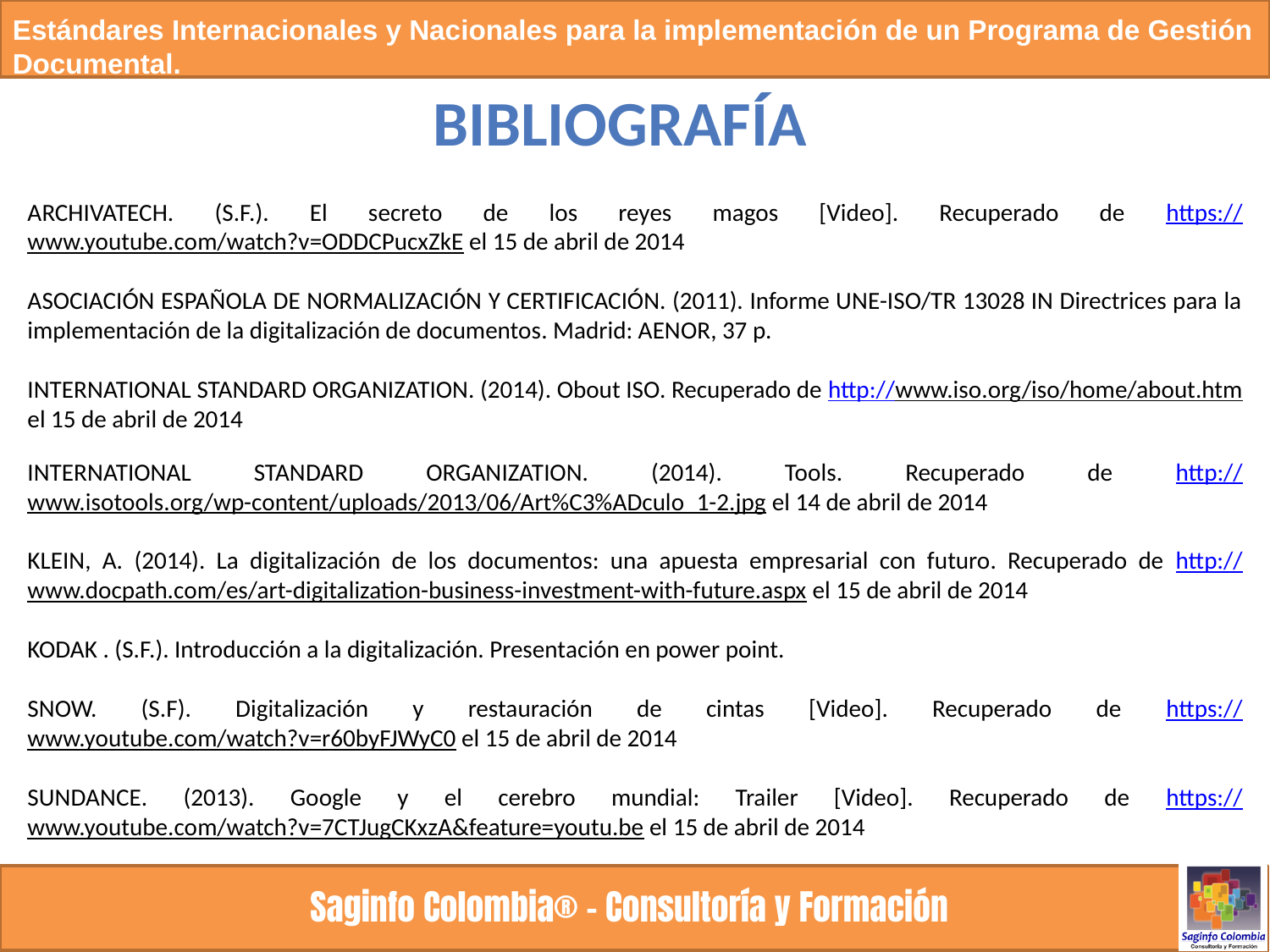

BIBLIOGRAFÍA
ARCHIVATECH. (S.F.). El secreto de los reyes magos [Video]. Recuperado de https://www.youtube.com/watch?v=ODDCPucxZkE el 15 de abril de 2014

ASOCIACIÓN ESPAÑOLA DE NORMALIZACIÓN Y CERTIFICACIÓN. (2011). Informe UNE-ISO/TR 13028 IN Directrices para la implementación de la digitalización de documentos. Madrid: AENOR, 37 p.

INTERNATIONAL STANDARD ORGANIZATION. (2014). Obout ISO. Recuperado de http://www.iso.org/iso/home/about.htm el 15 de abril de 2014

INTERNATIONAL STANDARD ORGANIZATION. (2014). Tools. Recuperado de http://www.isotools.org/wp-content/uploads/2013/06/Art%C3%ADculo_1-2.jpg el 14 de abril de 2014

KLEIN, A. (2014). La digitalización de los documentos: una apuesta empresarial con futuro. Recuperado de http://www.docpath.com/es/art-digitalization-business-investment-with-future.aspx el 15 de abril de 2014

KODAK . (S.F.). Introducción a la digitalización. Presentación en power point.

SNOW. (S.F). Digitalización y restauración de cintas [Video]. Recuperado de https://www.youtube.com/watch?v=r60byFJWyC0 el 15 de abril de 2014

SUNDANCE. (2013). Google y el cerebro mundial: Trailer [Video]. Recuperado de https://www.youtube.com/watch?v=7CTJugCKxzA&feature=youtu.be el 15 de abril de 2014